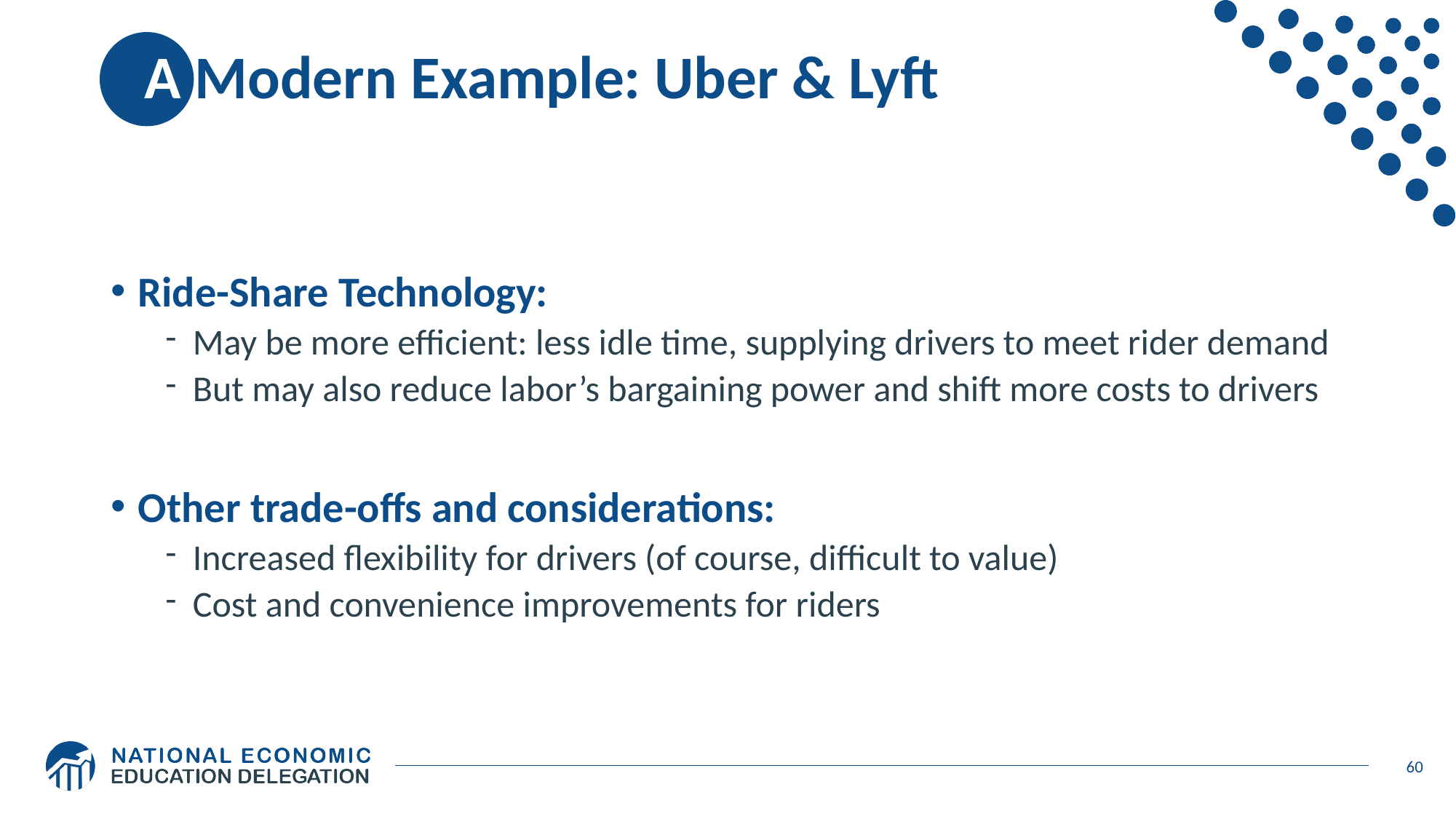

# A Modern Example: Uber & Lyft
Ride-Share Technology:
May be more efficient: less idle time, supplying drivers to meet rider demand
But may also reduce labor’s bargaining power and shift more costs to drivers

Other trade-offs and considerations:
Increased flexibility for drivers (of course, difficult to value)
Cost and convenience improvements for riders
60